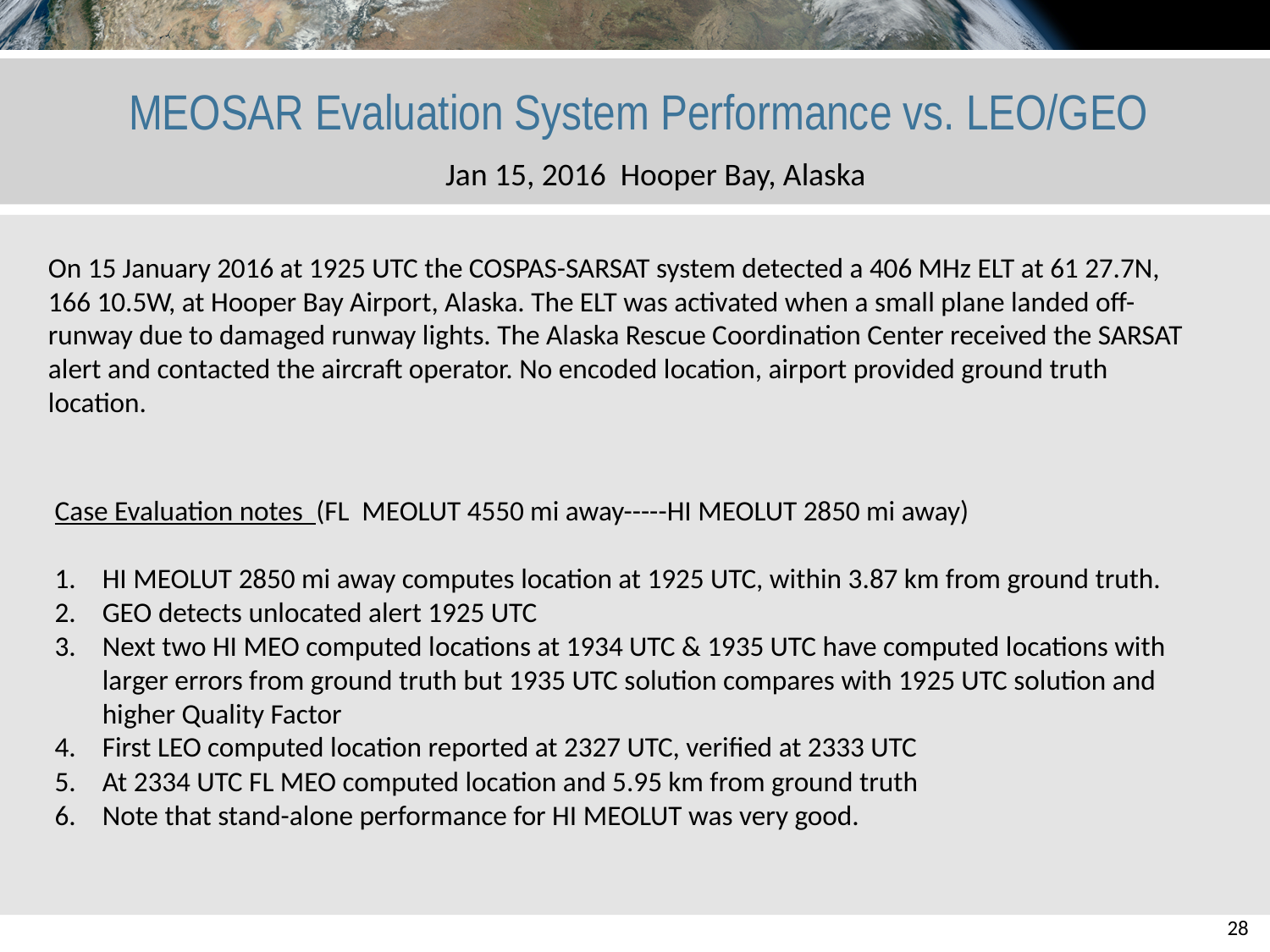

MEOSAR Evaluation System Performance vs. LEO/GEO
Jan 15, 2016  Hooper Bay, Alaska
On 15 January 2016 at 1925 UTC the COSPAS-SARSAT system detected a 406 MHz ELT at 61 27.7N, 166 10.5W, at Hooper Bay Airport, Alaska. The ELT was activated when a small plane landed off-runway due to damaged runway lights. The Alaska Rescue Coordination Center received the SARSAT alert and contacted the aircraft operator. No encoded location, airport provided ground truth location.
Case Evaluation notes  (FL  MEOLUT 4550 mi away-----HI MEOLUT 2850 mi away)

HI MEOLUT 2850 mi away computes location at 1925 UTC, within 3.87 km from ground truth.
GEO detects unlocated alert 1925 UTC
Next two HI MEO computed locations at 1934 UTC & 1935 UTC have computed locations with larger errors from ground truth but 1935 UTC solution compares with 1925 UTC solution and higher Quality Factor
First LEO computed location reported at 2327 UTC, verified at 2333 UTC
At 2334 UTC FL MEO computed location and 5.95 km from ground truth
Note that stand-alone performance for HI MEOLUT was very good.